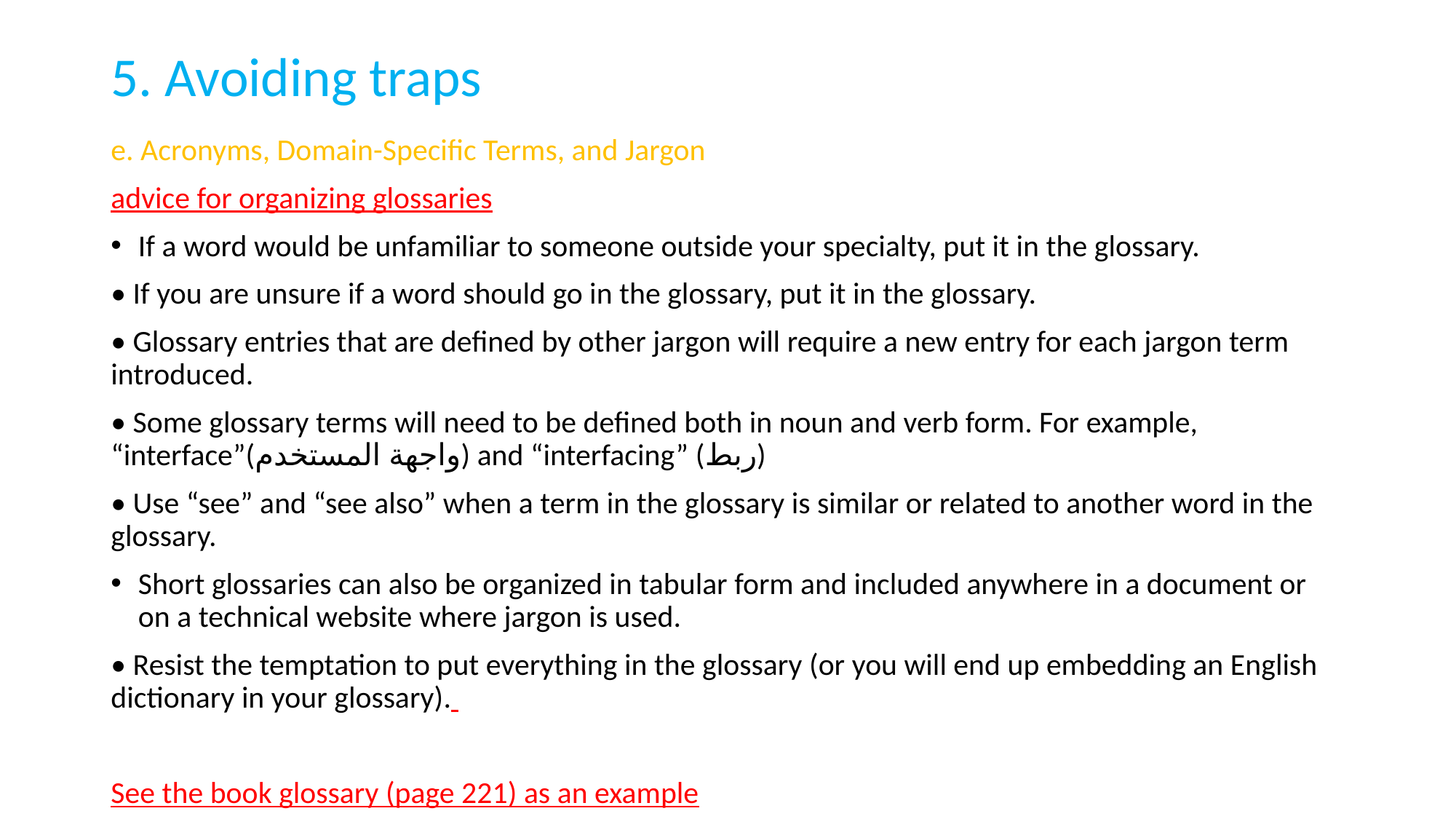

# 5. Avoiding traps
e. Acronyms, Domain-Specific Terms, and Jargon
advice for organizing glossaries
If a word would be unfamiliar to someone outside your specialty, put it in the glossary.
• If you are unsure if a word should go in the glossary, put it in the glossary.
• Glossary entries that are defined by other jargon will require a new entry for each jargon term introduced.
• Some glossary terms will need to be defined both in noun and verb form. For example, “interface”(واجهة المستخدم) and “interfacing” (ربط)
• Use “see” and “see also” when a term in the glossary is similar or related to another word in the glossary.
Short glossaries can also be organized in tabular form and included anywhere in a document or on a technical website where jargon is used.
• Resist the temptation to put everything in the glossary (or you will end up embedding an English dictionary in your glossary).

See the book glossary (page 221) as an example